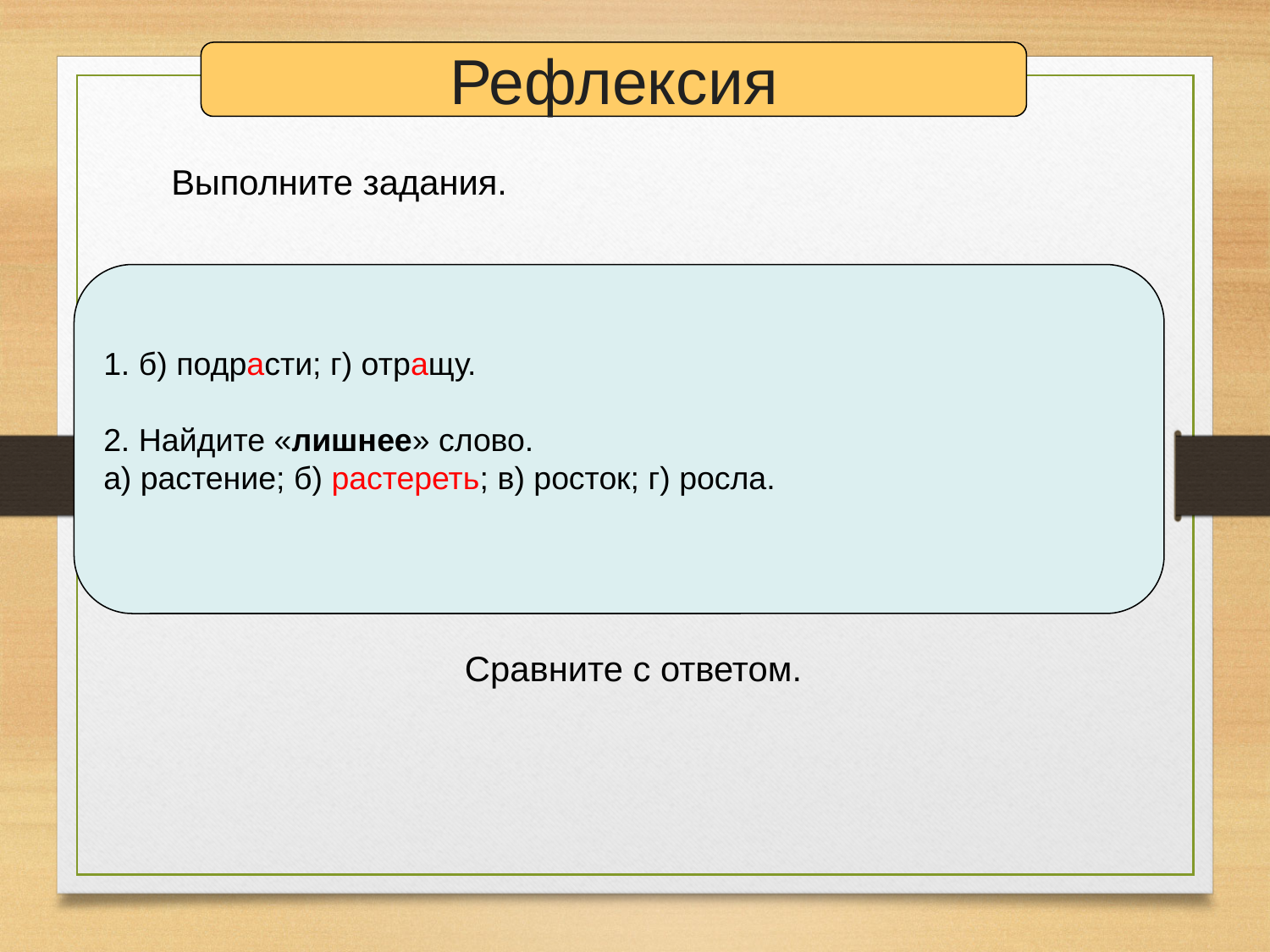

Рефлексия
Выполните задания.

1. б) подрасти; г) отращу.

2. Найдите «лишнее» слово.
а) растение; б) растереть; в) росток; г) росла.

1. Какую букву выбрать: а или о?
а) выр…сли б) подр…сти в) Р…стов г) отр…щу
Выпишите только слова с а.

2. Найдите «лишнее» слово.
а) растение, б) растереть, в) росток г) росла

    Сравните с ответом.